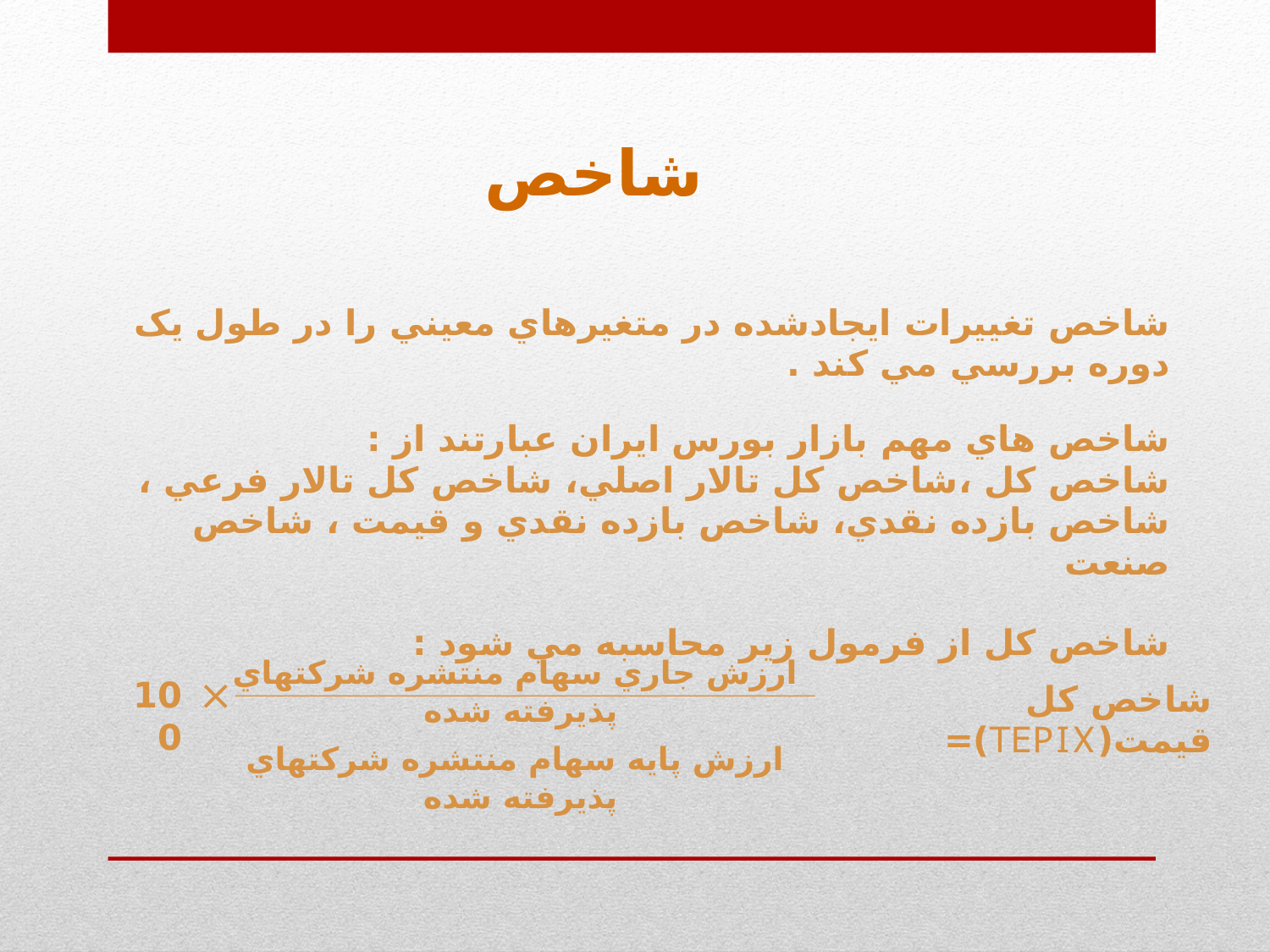

شاخص
| شاخص تغييرات ايجادشده در متغيرهاي معيني را در طول يک دوره بررسي مي کند . شاخص هاي مهم بازار بورس ايران عبارتند از : شاخص كل ،شاخص كل تالار اصلي، شاخص كل تالار فرعي ، شاخص بازده نقدي، شاخص بازده نقدي و قيمت ، شاخص صنعت شاخص کل از فرمول زير محاسبه مي شود : |
| --- |
|  |
|  |
|  |
|  |
|  |

ارزش جاري سهام منتشره شرکتهاي پذيرفته شده
ارزش پايه سهام منتشره شرکتهاي پذيرفته شده
100
| شاخص كل قيمت(TEPIX)= |
| --- |
|  |
|  |
|  |
|  |
|  |